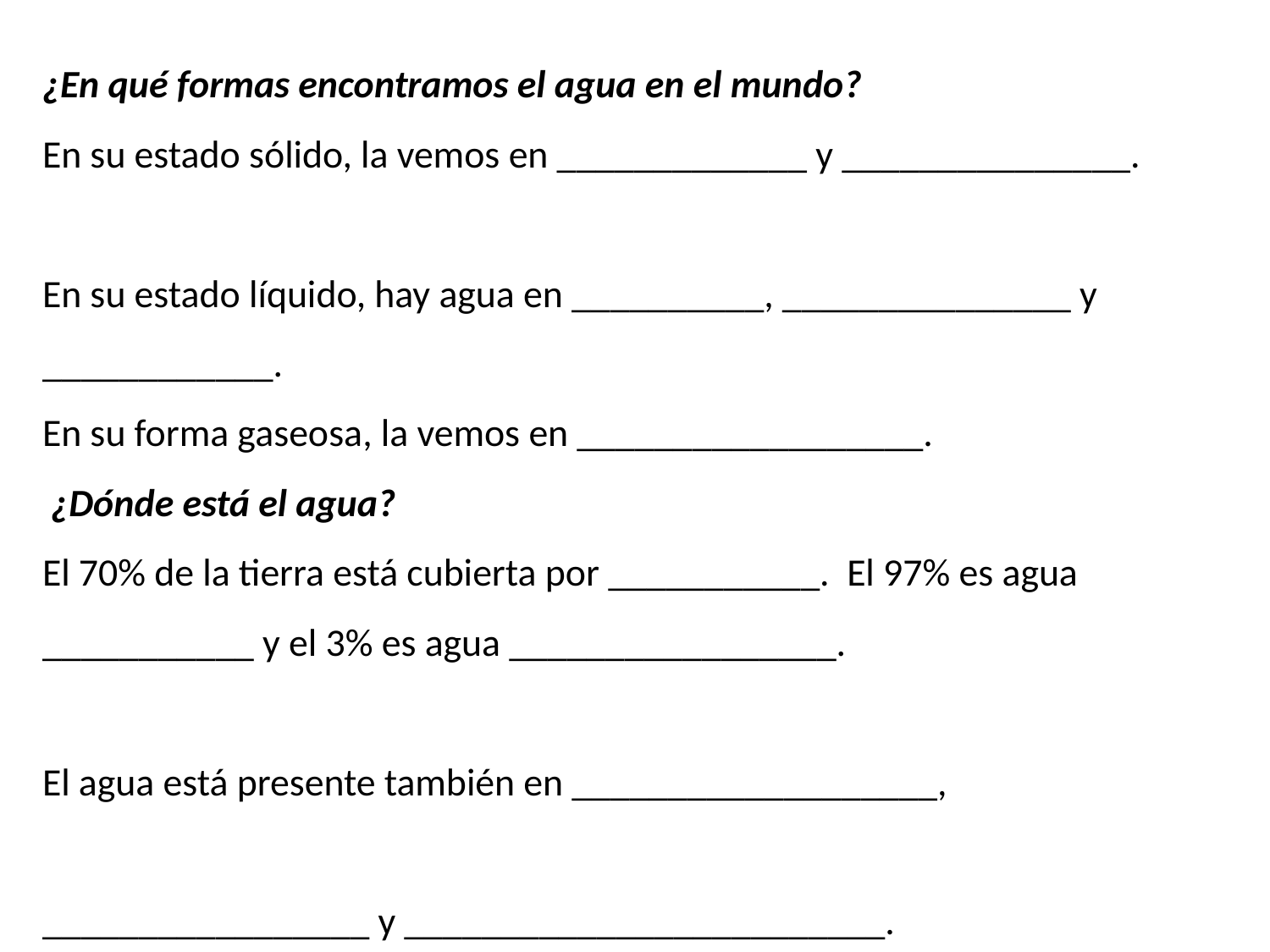

¿En qué formas encontramos el agua en el mundo?
En su estado sólido, la vemos en _____________ y _______________.
En su estado líquido, hay agua en __________, _______________ y ____________.
En su forma gaseosa, la vemos en __________________.
 ¿Dónde está el agua?
El 70% de la tierra está cubierta por ___________.  El 97% es agua ___________ y el 3% es agua _________________.
El agua está presente también en ___________________,
_________________ y _________________________.